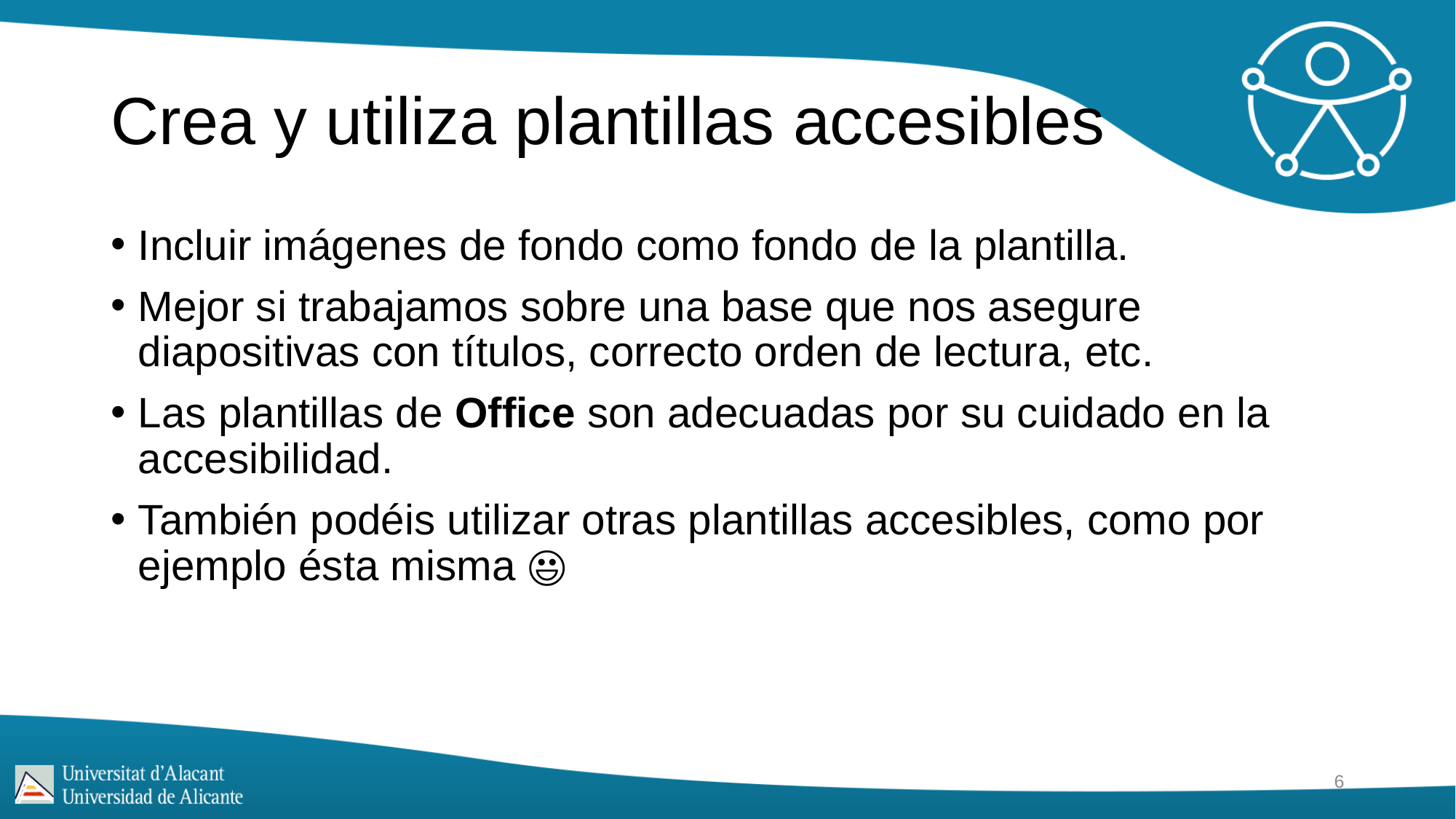

# Crea y utiliza plantillas accesibles
Incluir imágenes de fondo como fondo de la plantilla.
Mejor si trabajamos sobre una base que nos asegure diapositivas con títulos, correcto orden de lectura, etc.
Las plantillas de Office son adecuadas por su cuidado en la accesibilidad.
También podéis utilizar otras plantillas accesibles, como por ejemplo ésta misma 😃
6